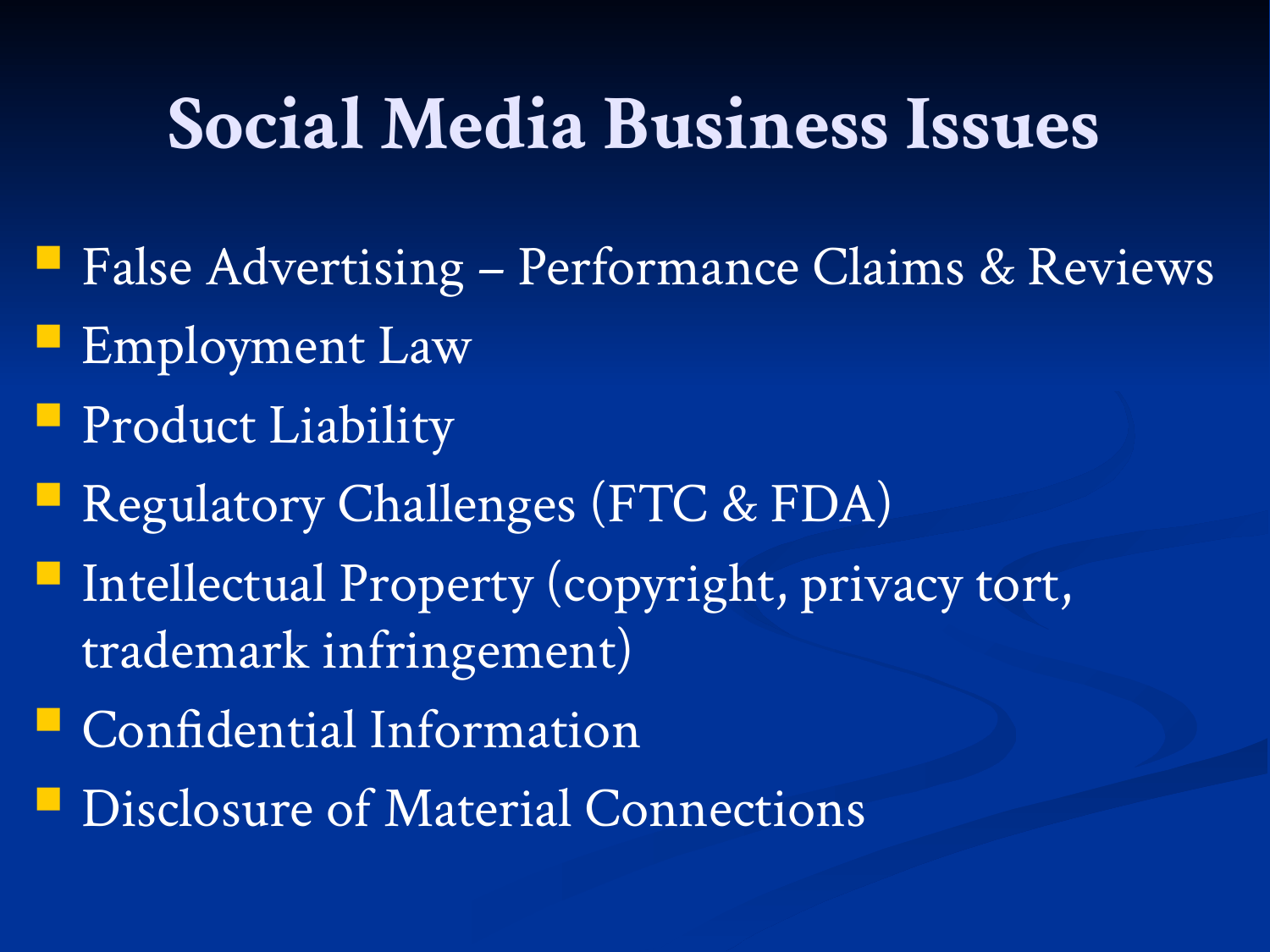

# Social Media Business Issues
False Advertising – Performance Claims & Reviews
Employment Law
Product Liability
Regulatory Challenges (FTC & FDA)
Intellectual Property (copyright, privacy tort, trademark infringement)
Confidential Information
Disclosure of Material Connections